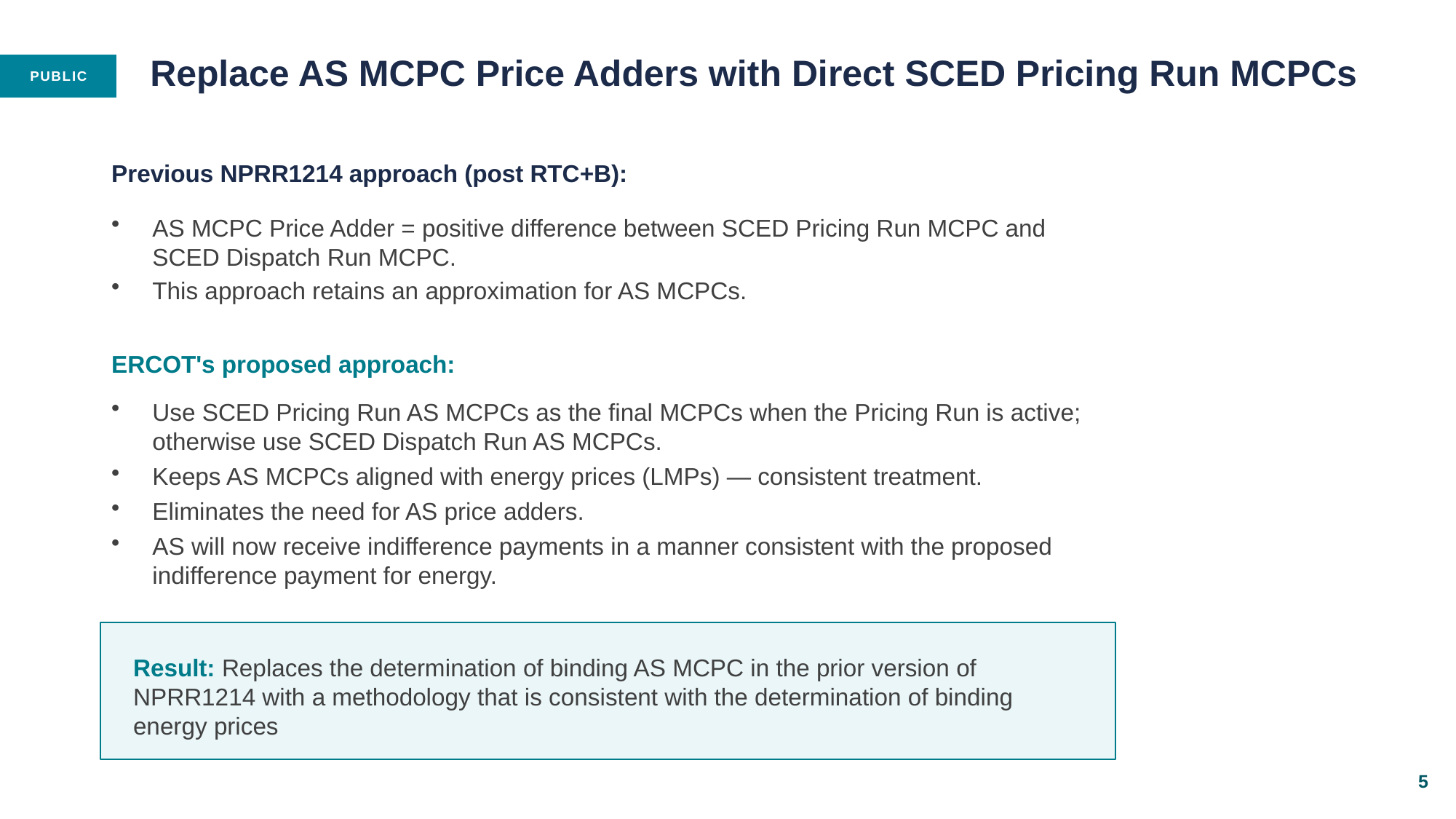

# Replace AS MCPC Price Adders with Direct SCED Pricing Run MCPCs
Previous NPRR1214 approach (post RTC+B):
AS MCPC Price Adder = positive difference between SCED Pricing Run MCPC and SCED Dispatch Run MCPC.
This approach retains an approximation for AS MCPCs.
ERCOT's proposed approach:
Use SCED Pricing Run AS MCPCs as the final MCPCs when the Pricing Run is active; otherwise use SCED Dispatch Run AS MCPCs.
Keeps AS MCPCs aligned with energy prices (LMPs) — consistent treatment.
Eliminates the need for AS price adders.
AS will now receive indifference payments in a manner consistent with the proposed indifference payment for energy.

Result: Replaces the determination of binding AS MCPC in the prior version of NPRR1214 with a methodology that is consistent with the determination of binding energy prices
5